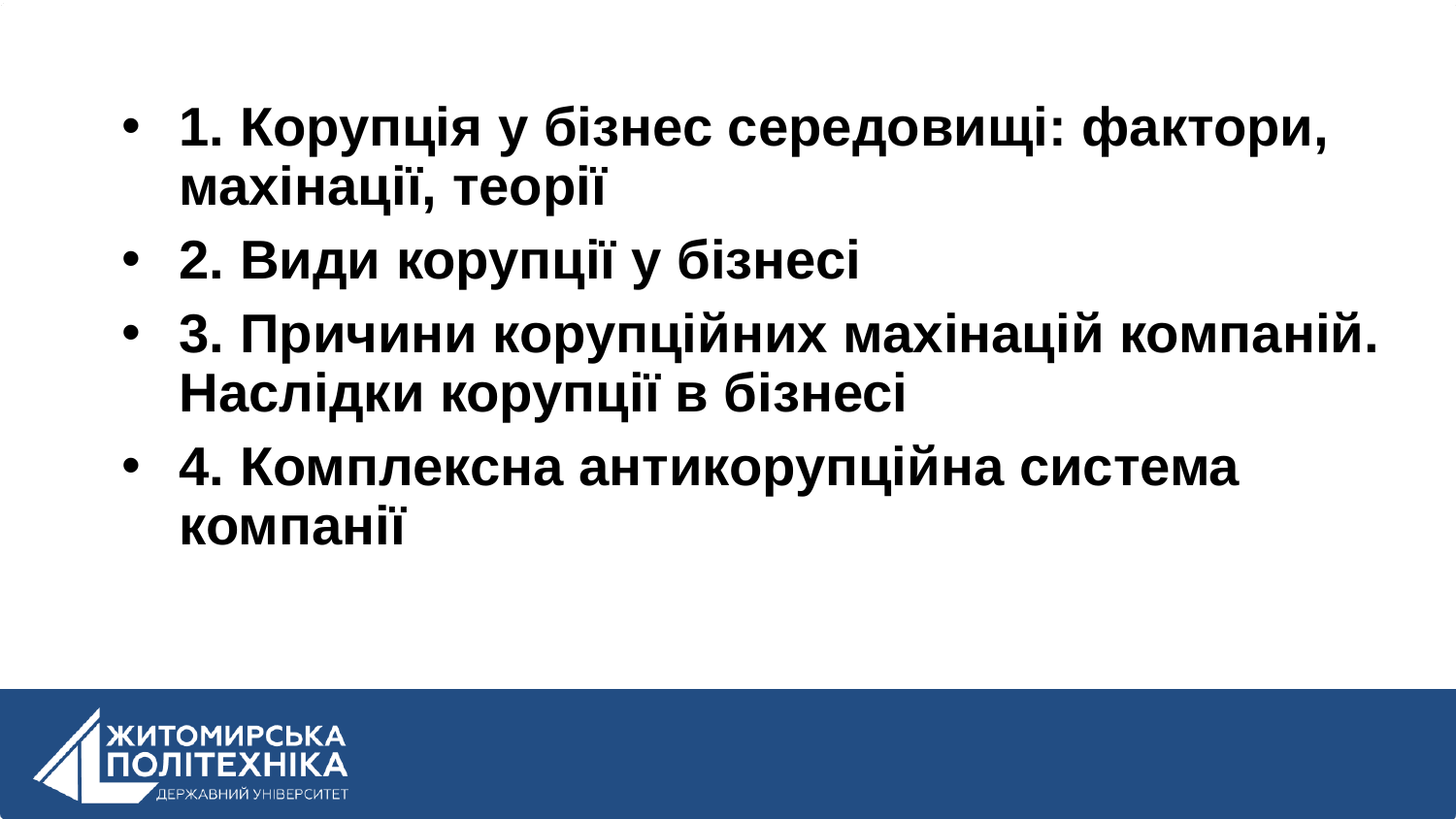

1. Корупція у бізнес середовищі: фактори, махінації, теорії
2. Види корупції у бізнесі
3. Причини корупційних махінацій компаній. Наслідки корупції в бізнесі
4. Комплексна антикорупційна система компанії